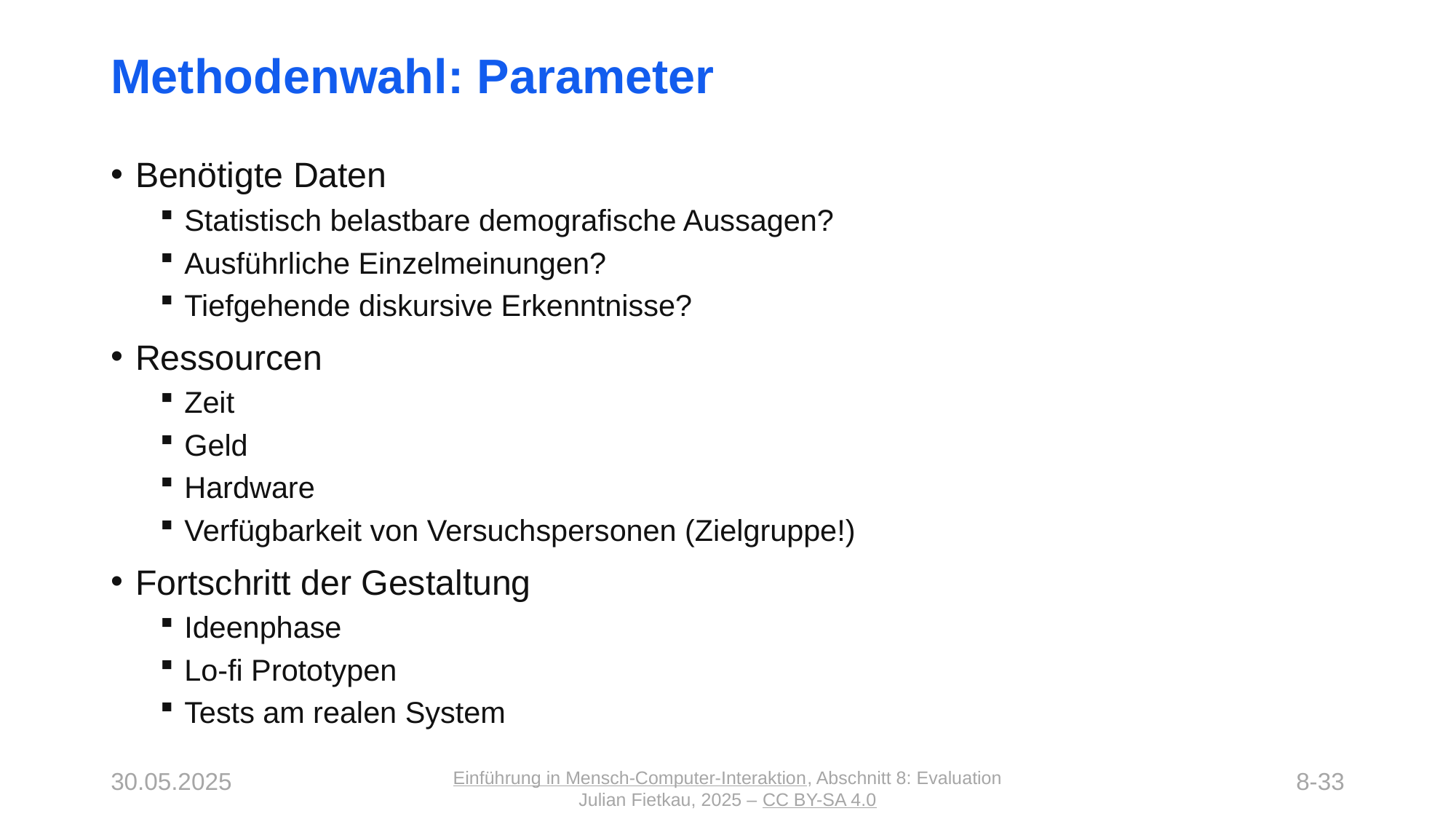

# Methodenwahl: Parameter
Benötigte Daten
Statistisch belastbare demografische Aussagen?
Ausführliche Einzelmeinungen?
Tiefgehende diskursive Erkenntnisse?
Ressourcen
Zeit
Geld
Hardware
Verfügbarkeit von Versuchspersonen (Zielgruppe!)
Fortschritt der Gestaltung
Ideenphase
Lo-fi Prototypen
Tests am realen System